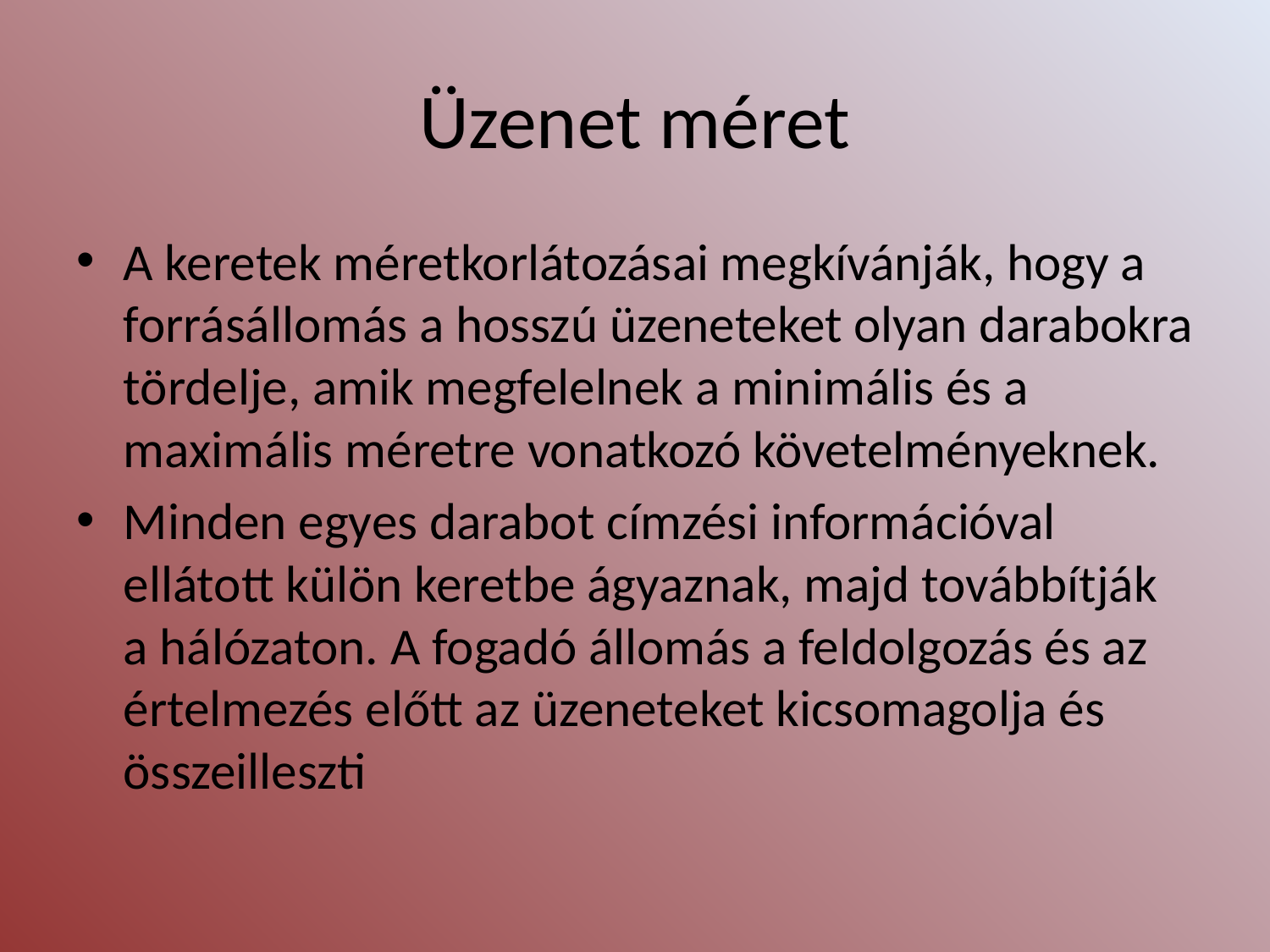

# Üzenet méret
A keretek méretkorlátozásai megkívánják, hogy a forrásállomás a hosszú üzeneteket olyan darabokra tördelje, amik megfelelnek a minimális és a maximális méretre vonatkozó követelményeknek.
Minden egyes darabot címzési információval ellátott külön keretbe ágyaznak, majd továbbítják a hálózaton. A fogadó állomás a feldolgozás és az értelmezés előtt az üzeneteket kicsomagolja és összeilleszti